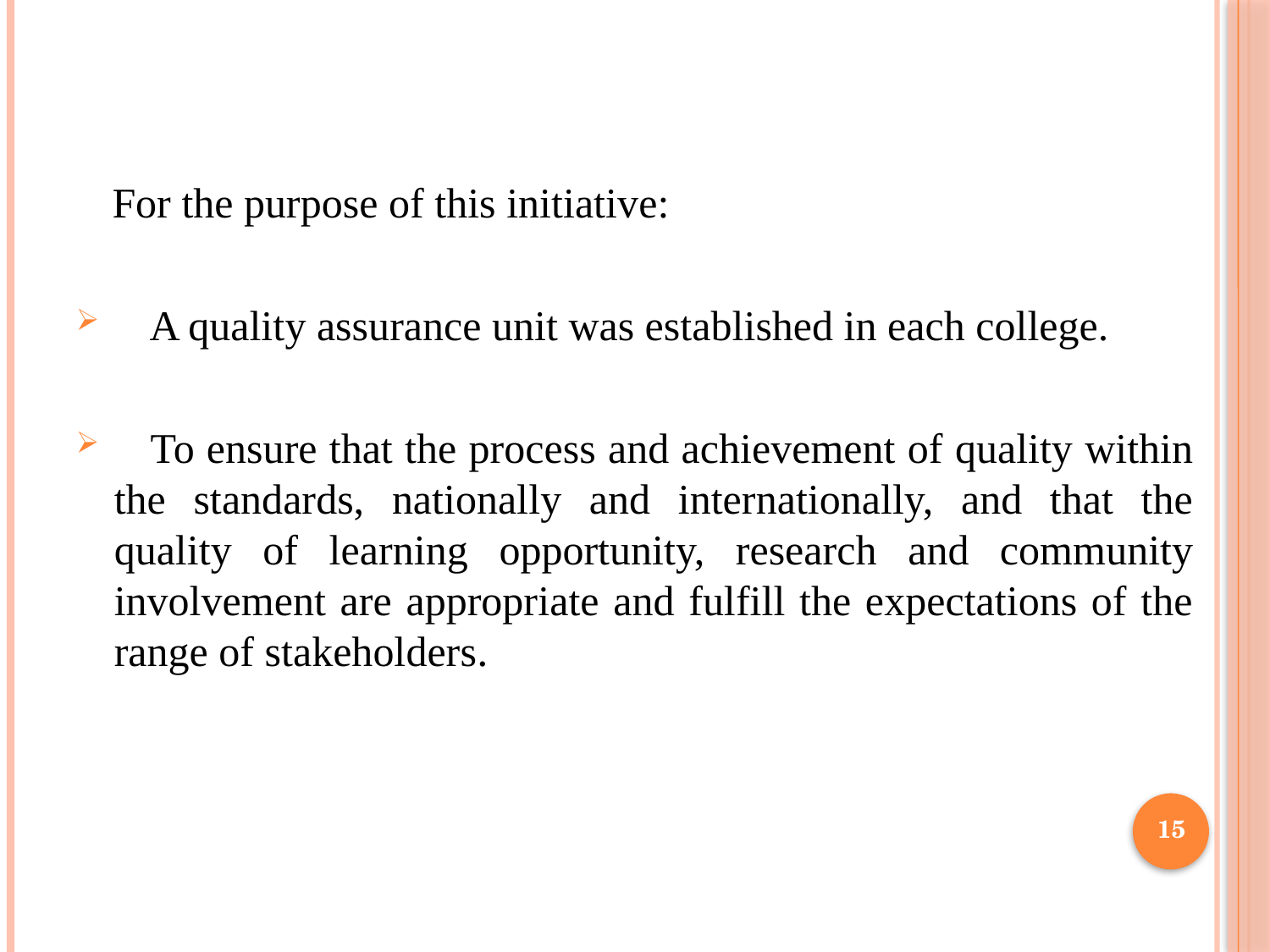

#
   For the purpose of this initiative:

   A quality assurance unit was established in each college.

   To ensure that the process and achievement of quality within the standards, nationally and internationally, and that the quality of learning opportunity, research and community involvement are appropriate and fulfill the expectations of the range of stakeholders.

15